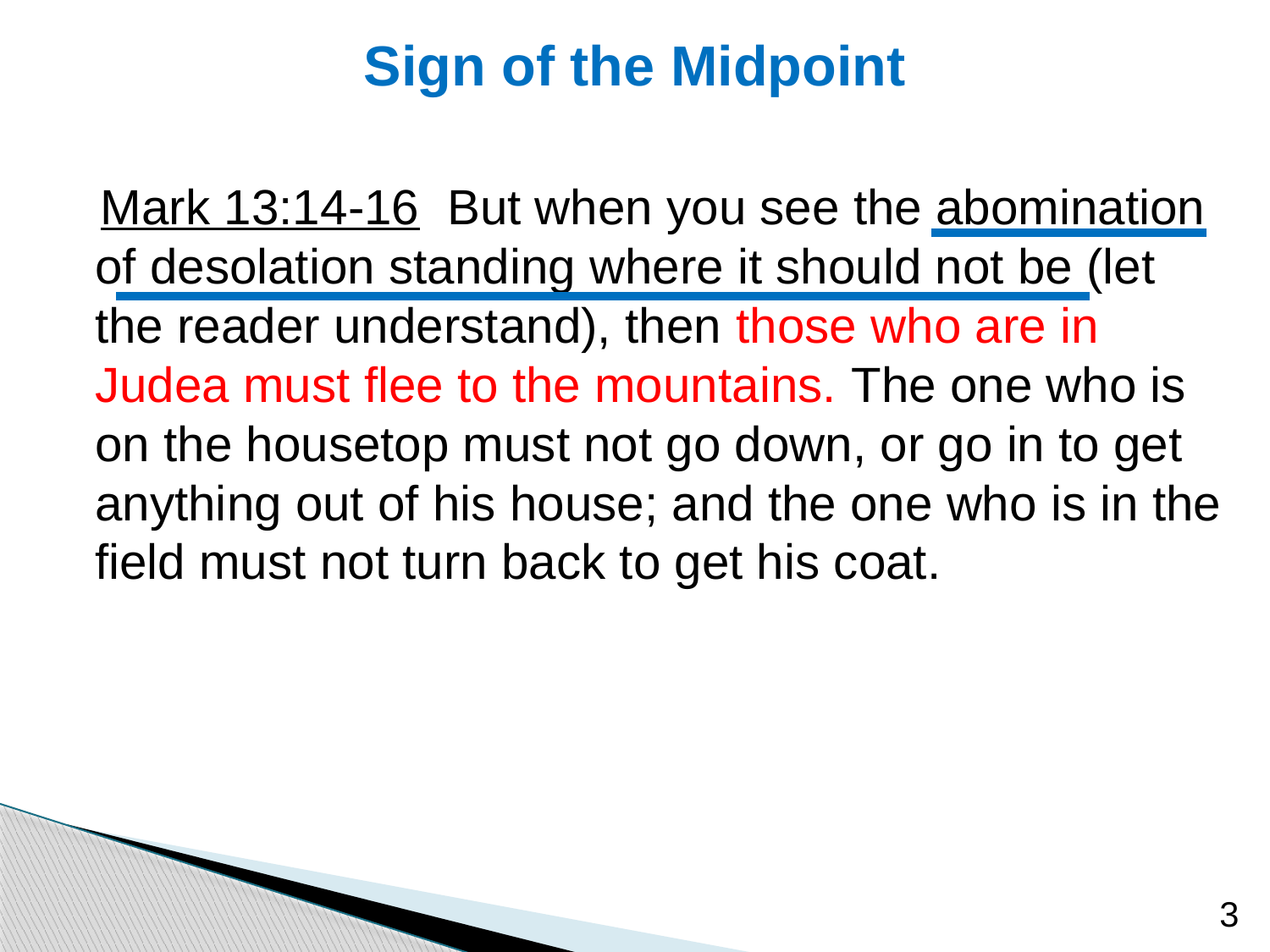

# Sign of the Midpoint
   Mark 13:14-16  But when you see the abomination of desolation standing where it should not be (let the reader understand), then those who are in Judea must flee to the mountains. The one who is on the housetop must not go down, or go in to get anything out of his house; and the one who is in the field must not turn back to get his coat.

3